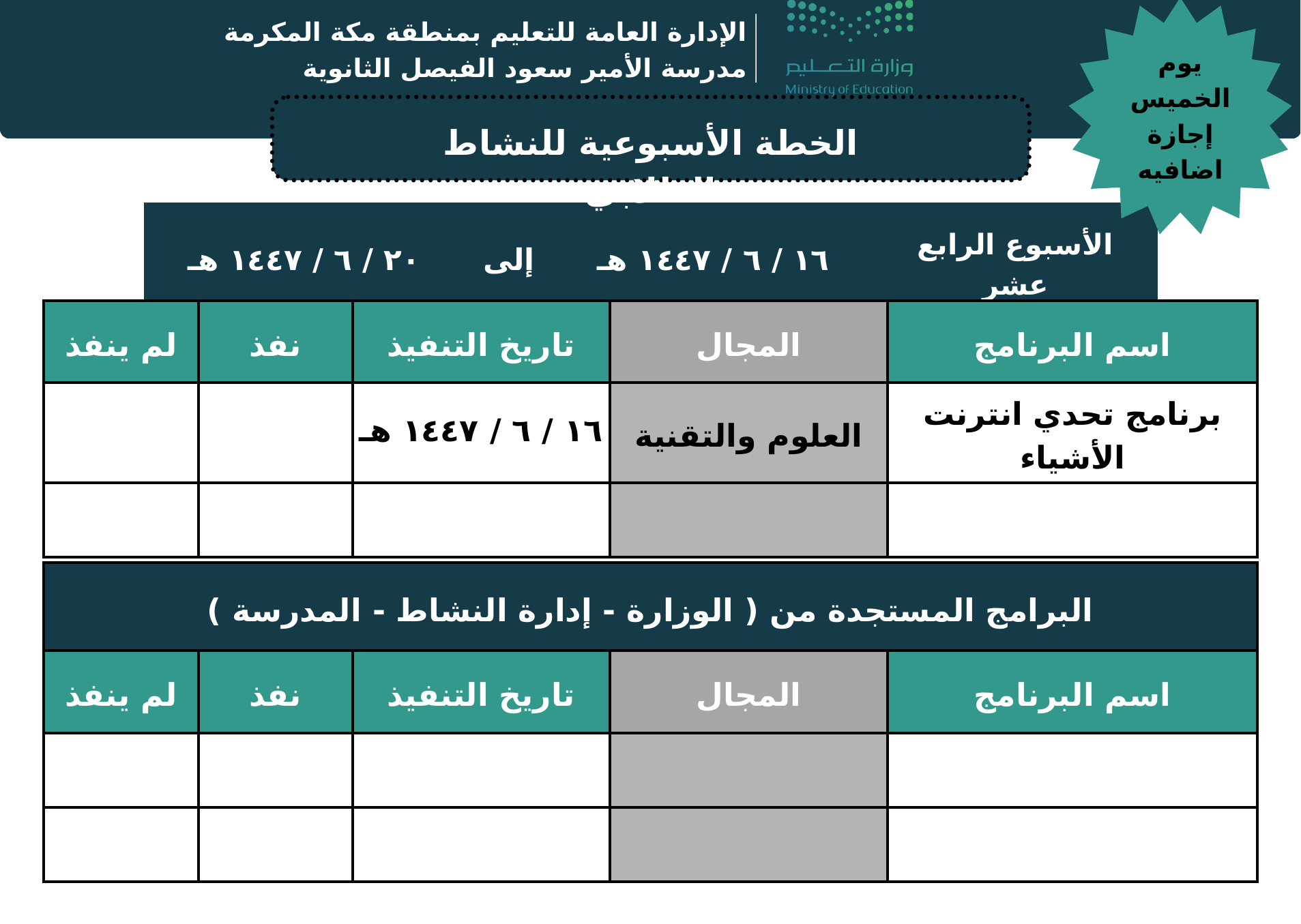

يوم الخميس
إجازة اضافيه
الإدارة العامة للتعليم بمنطقة مكة المكرمة
مدرسة الأمير سعود الفيصل الثانوية

الخطة الأسبوعية للنشاط الطلابي
| ١٦ / ٦ / ١٤٤٧ هـ إلى ٢٠ / ٦ / ١٤٤٧ هـ | الأسبوع الرابع عشر |
| --- | --- |
| لم ينفذ | نفذ | تاريخ التنفيذ | المجال | اسم البرنامج |
| --- | --- | --- | --- | --- |
|  |  | ١٦ / ٦ / ١٤٤٧ هـ | العلوم والتقنية | برنامج تحدي انترنت الأشياء |
|  |  |  |  |  |
| البرامج المستجدة من ( الوزارة - إدارة النشاط - المدرسة ) | البرامج المستجدة من ( الوزارة - إدارة النشاط - المدرسة ) | البرامج المستجدة من ( الوزارة - إدارة النشاط - المدرسة ) | البرامج المستجدة من ( الوزارة - إدارة النشاط - المدرسة ) | البرامج المستجدة من ( الوزارة - إدارة النشاط - المدرسة ) |
| --- | --- | --- | --- | --- |
| لم ينفذ | نفذ | تاريخ التنفيذ | المجال | اسم البرنامج |
|  |  |  |  |  |
|  |  |  |  |  |